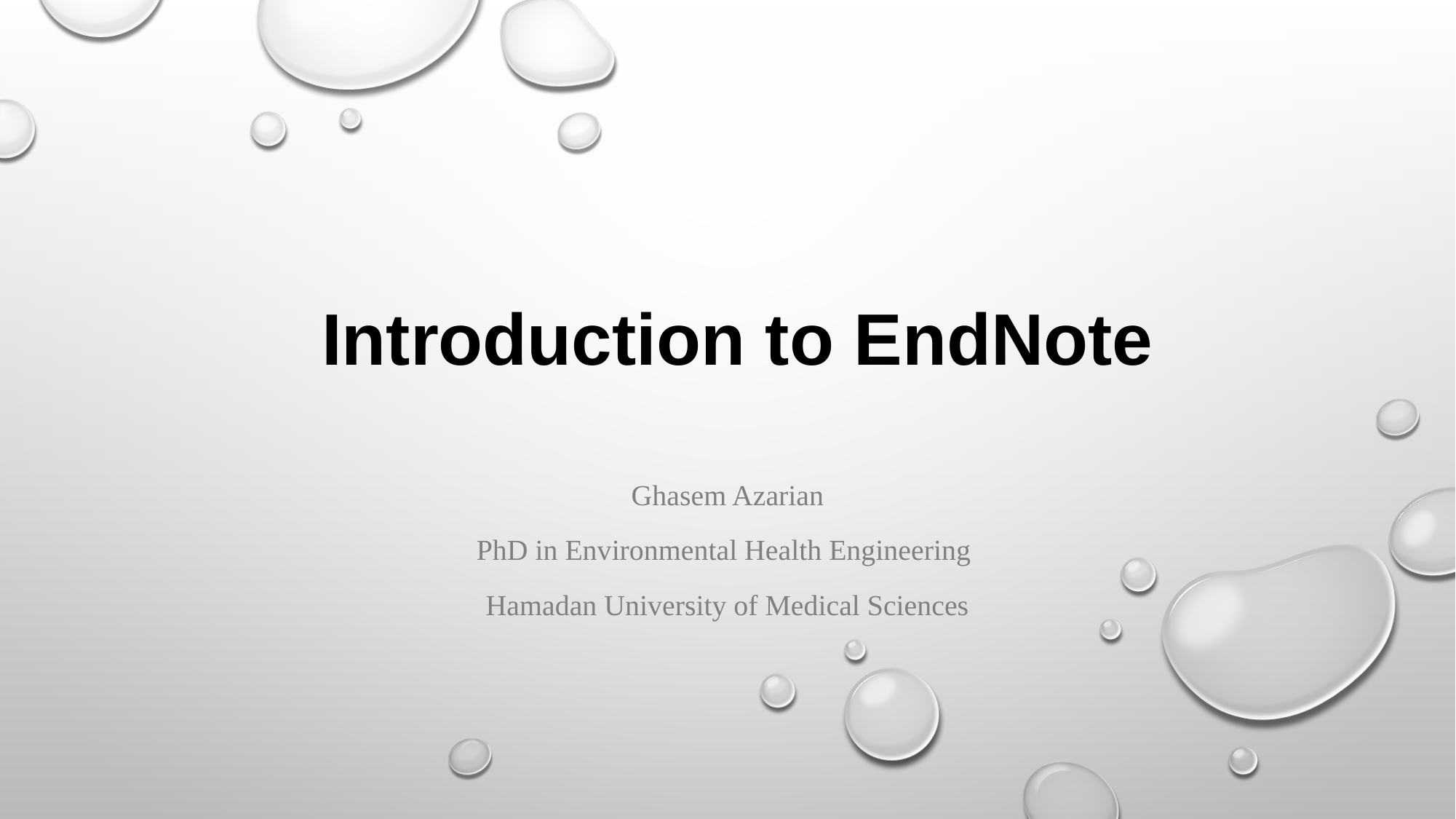

# Introduction to EndNote
Ghasem Azarian
PhD in Environmental Health Engineering
Hamadan University of Medical Sciences